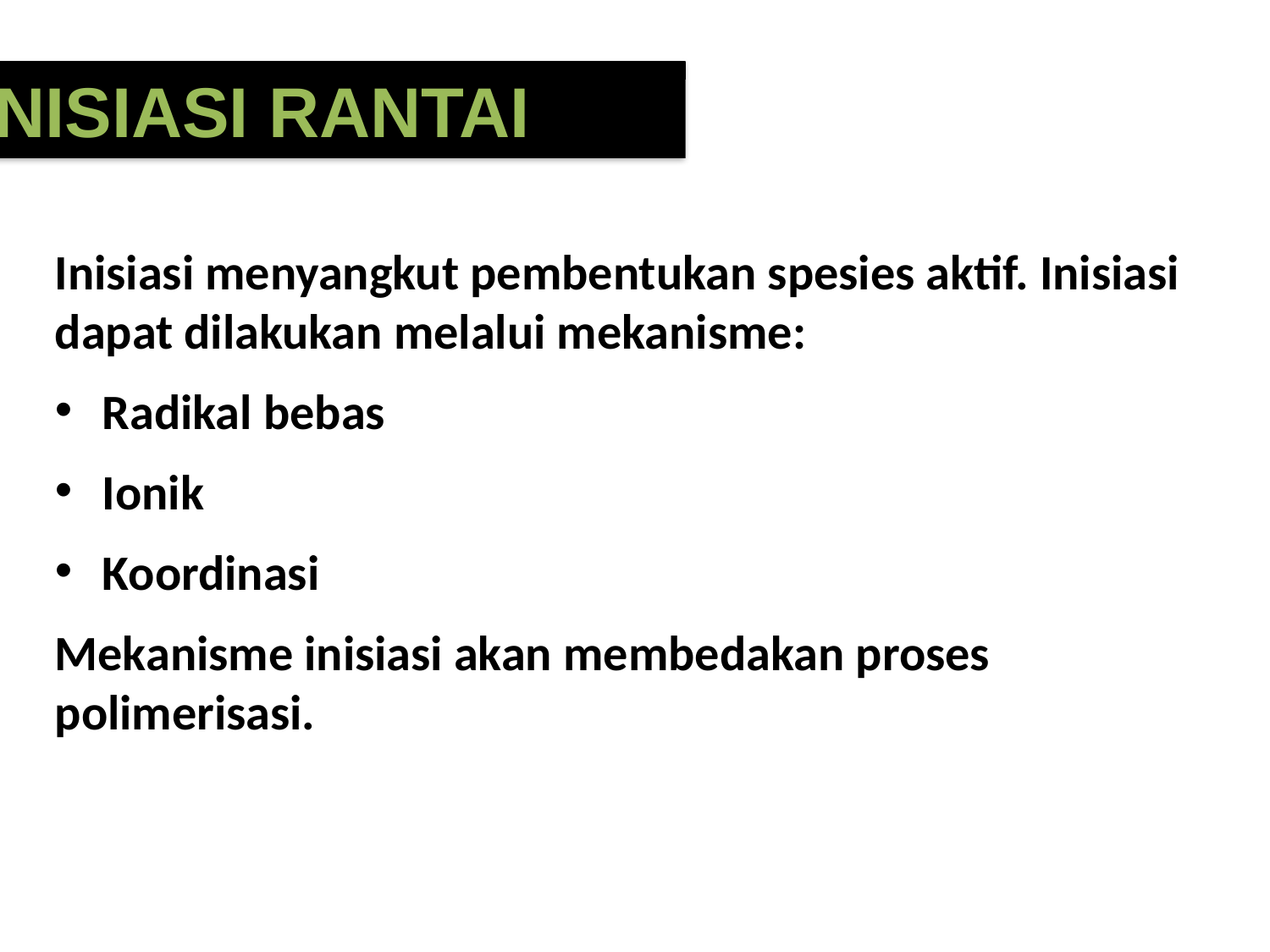

INISIASI RANTAI
Inisiasi menyangkut pembentukan spesies aktif. Inisiasi dapat dilakukan melalui mekanisme:
Radikal bebas
Ionik
Koordinasi
Mekanisme inisiasi akan membedakan proses polimerisasi.